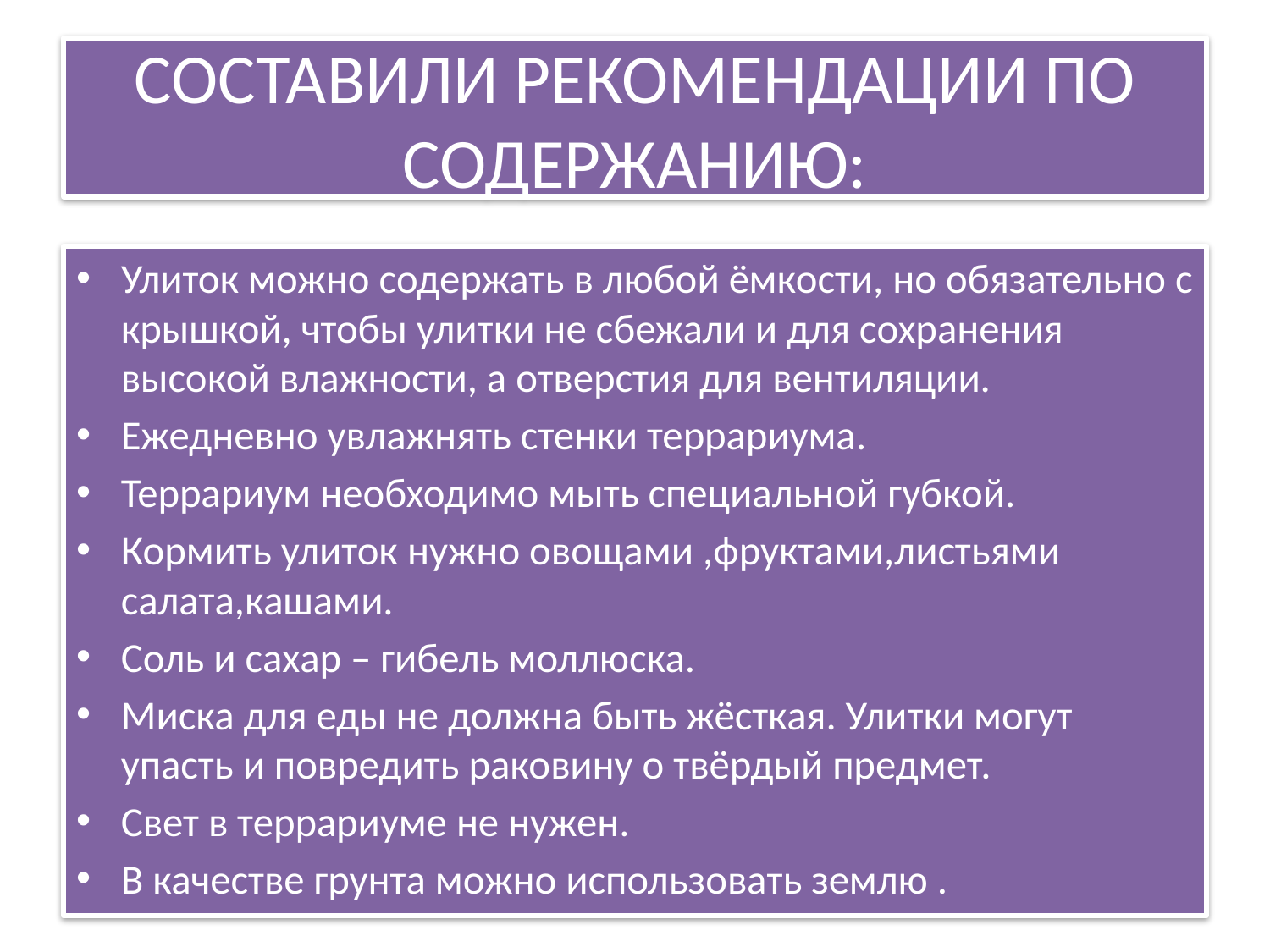

# СОСТАВИЛИ РЕКОМЕНДАЦИИ ПО СОДЕРЖАНИЮ:
Улиток можно содержать в любой ёмкости, но обязательно с крышкой, чтобы улитки не сбежали и для сохранения высокой влажности, а отверстия для вентиляции.
Ежедневно увлажнять стенки террариума.
Террариум необходимо мыть специальной губкой.
Кормить улиток нужно овощами ,фруктами,листьями салата,кашами.
Соль и сахар – гибель моллюска.
Миска для еды не должна быть жёсткая. Улитки могут упасть и повредить раковину о твёрдый предмет.
Свет в террариуме не нужен.
В качестве грунта можно использовать землю .